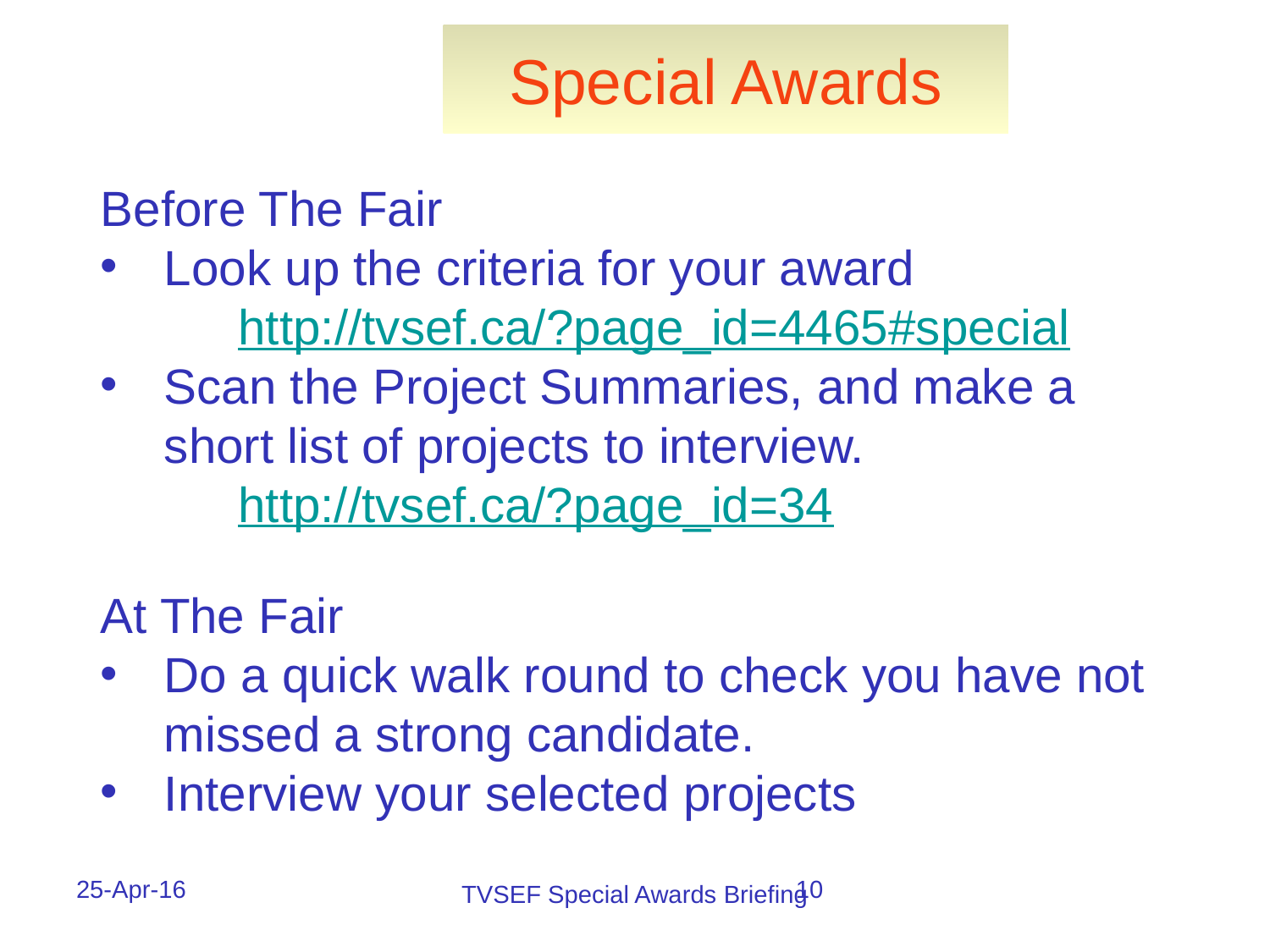

# Special Awards

Before The Fair
Look up the criteria for your award
          http://tvsef.ca/?page_id=4465#special
Scan the Project Summaries, and make a short list of projects to interview.
          http://tvsef.ca/?page_id=34
At The Fair
Do a quick walk round to check you have not missed a strong candidate.
Interview your selected projects
25-Apr-16
10